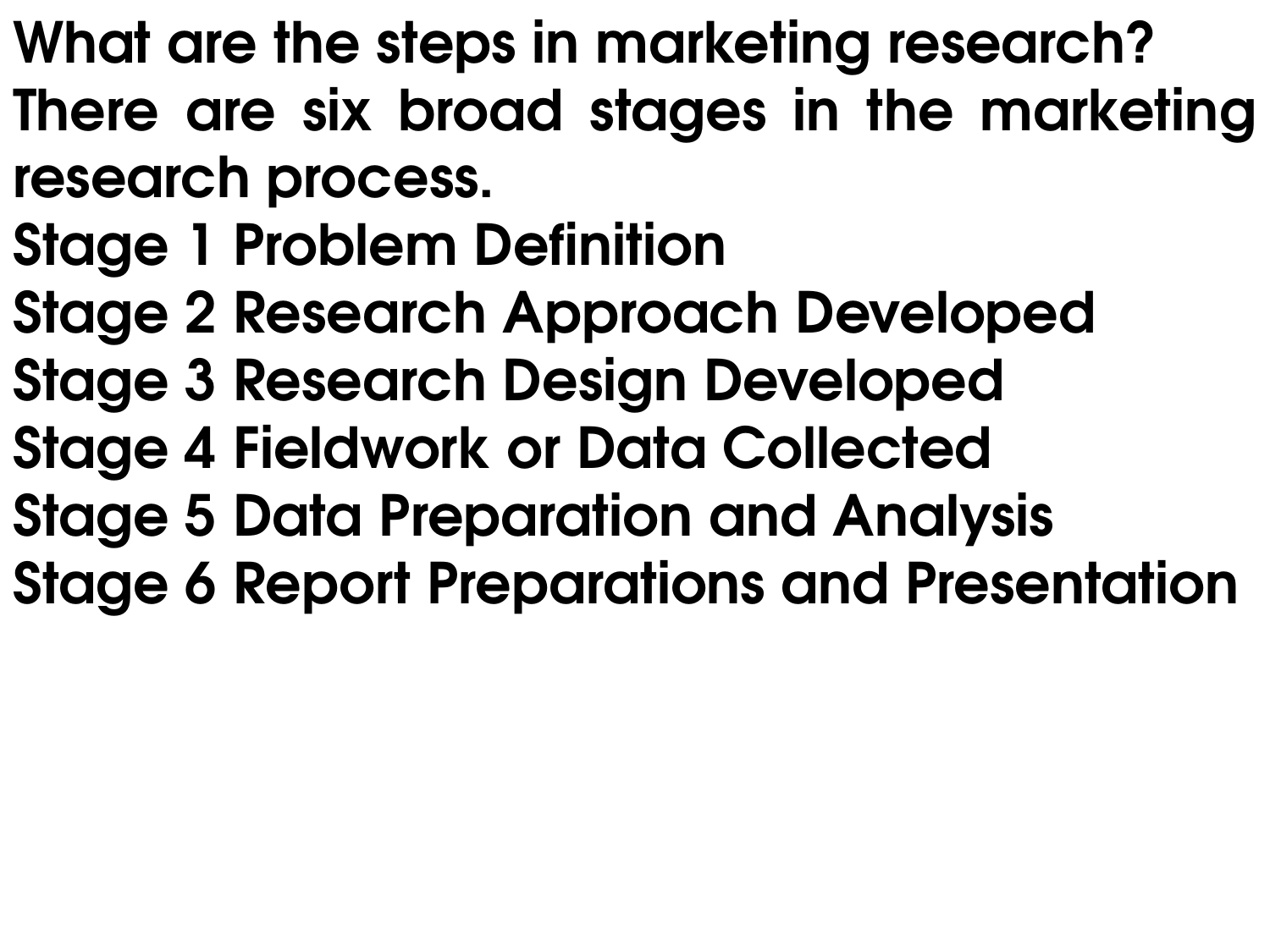

What are the steps in marketing research?
There are six broad stages in the marketing research process.
Stage 1 Problem Definition
Stage 2 Research Approach Developed
Stage 3 Research Design Developed
Stage 4 Fieldwork or Data Collected
Stage 5 Data Preparation and Analysis
Stage 6 Report Preparations and Presentation